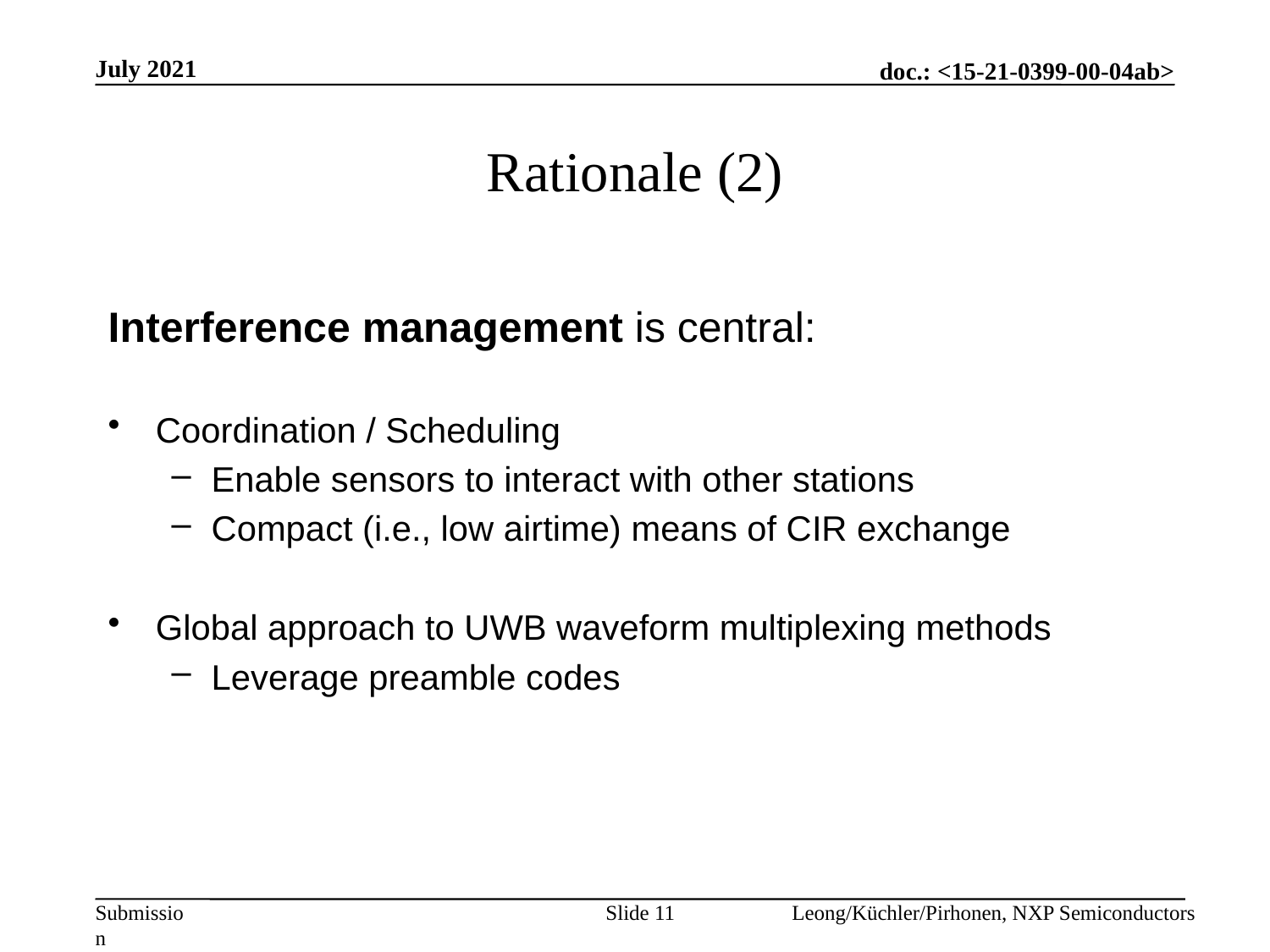

July 2021
# Rationale (2)

Interference management is central:

Coordination / Scheduling
Enable sensors to interact with other stations
Compact (i.e., low airtime) means of CIR exchange

Global approach to UWB waveform multiplexing methods
Leverage preamble codes
Slide 11
Leong/Küchler/Pirhonen, NXP Semiconductors